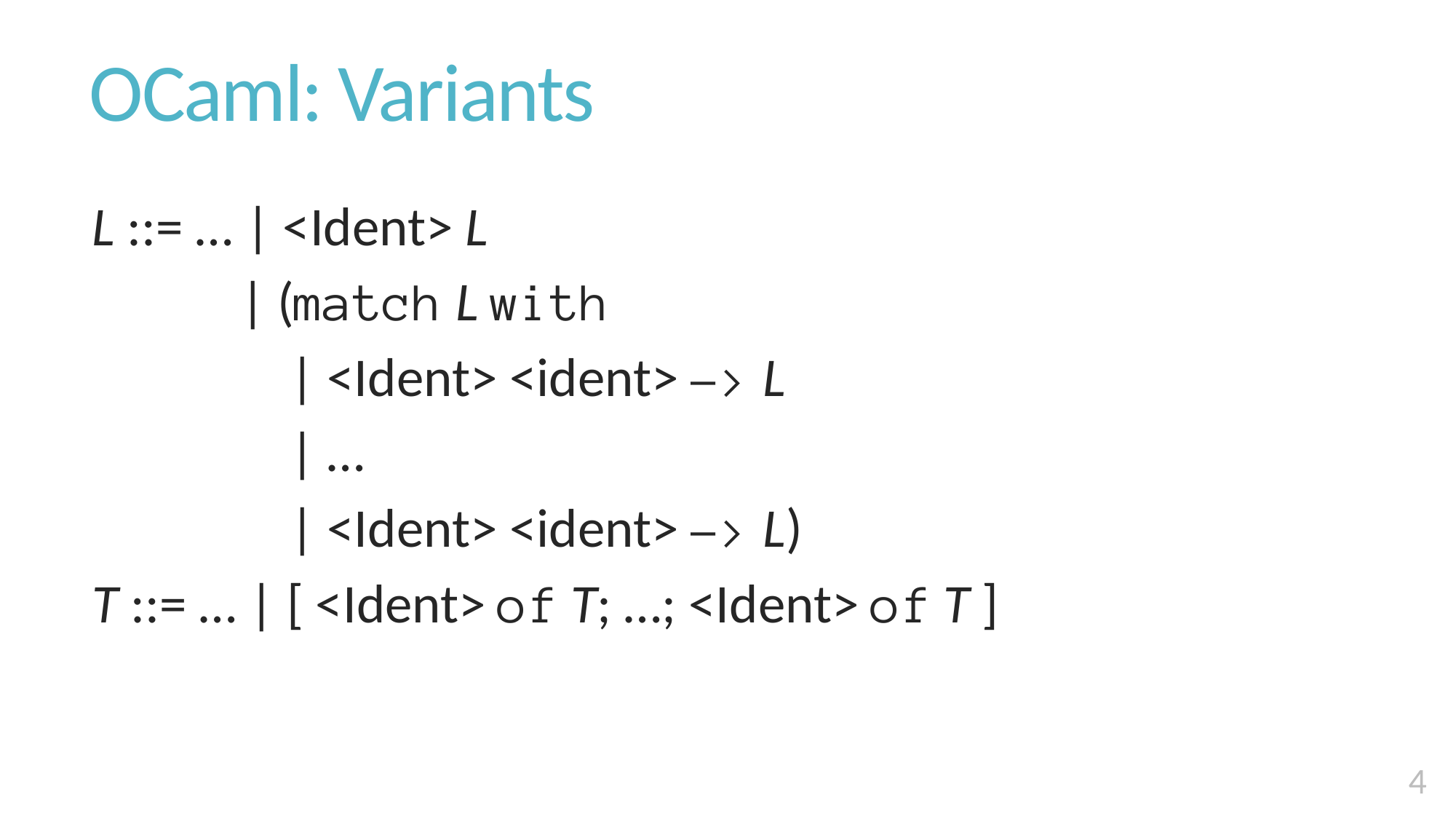

# OCaml: Variants
L ::= … | <Ident> L
            | (match L with
                | <Ident> <ident> -> L
                | …
                | <Ident> <ident> -> L)
T ::= … | [ <Ident> of T; …; <Ident> of T ]
4